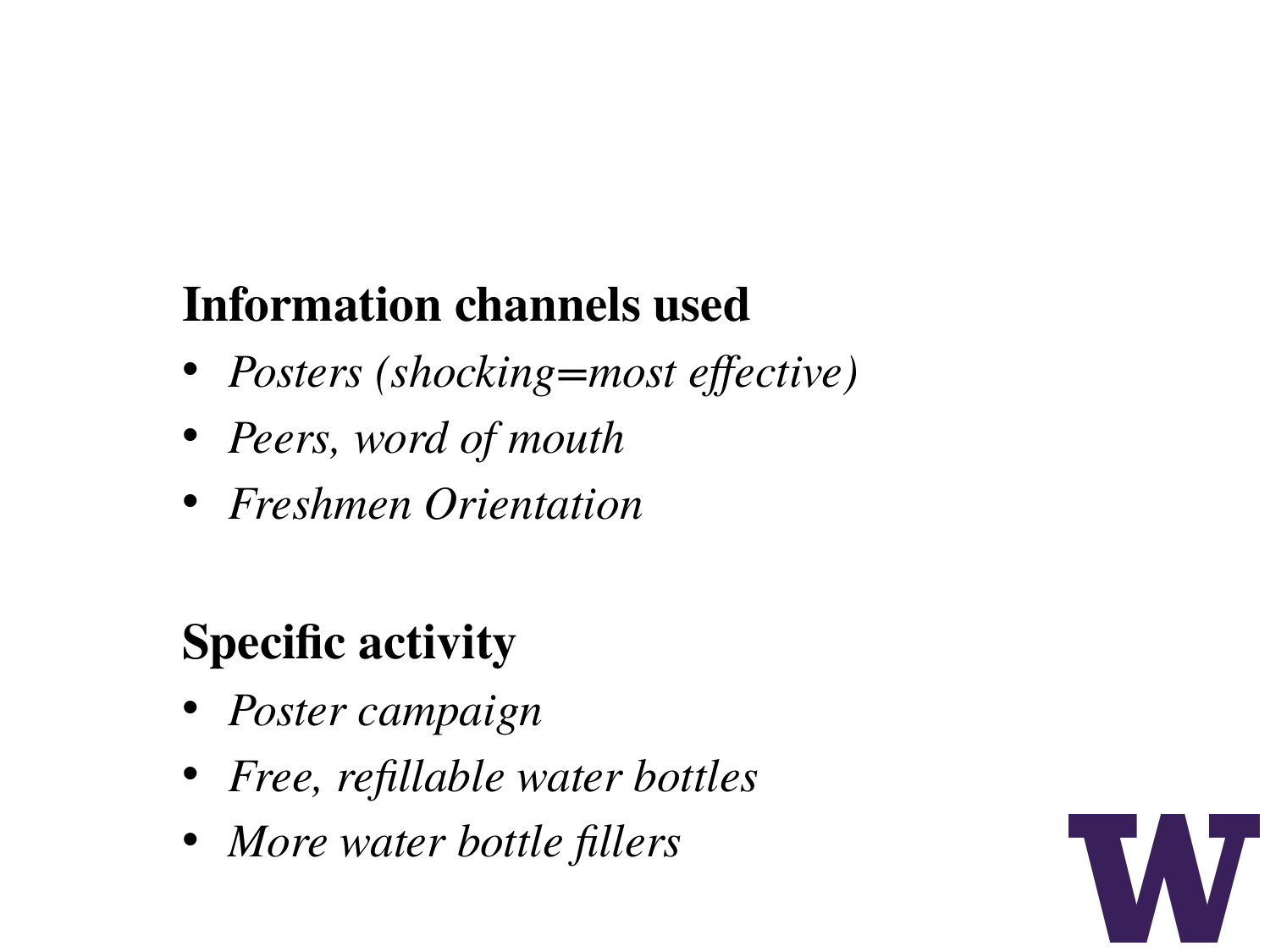

# Marketing Campaign: Outreach
Information channels used
Posters (shocking=most effective)
Peers, word of mouth
Freshmen Orientation

Specific activity
Poster campaign
Free, refillable water bottles
More water bottle fillers